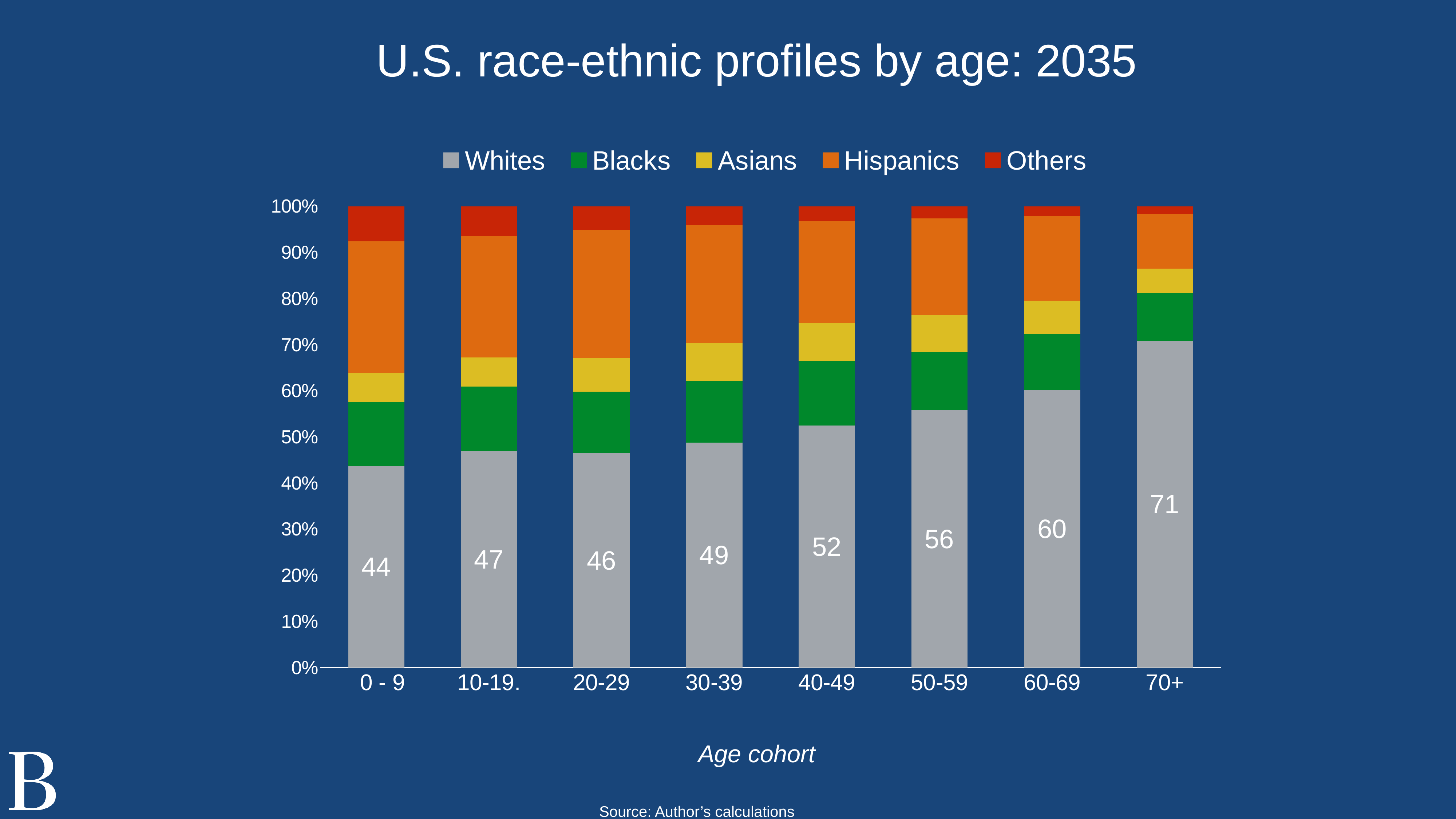

U.S. race-ethnic profiles by age: 2035

### Chart

| Category | Whites | Blacks | Asians | Hispanics | Others |
|---|---|---|---|---|---|
|   0 - 9 | 43.729336242118755 | 13.850223981146627 | 6.3443159806058285 | 28.449630741805567 | 7.626493054323218 |
| 10-19. | 46.91346811976288 | 13.98713098719966 | 6.338771910053787 | 26.328428790509957 | 6.432200192473711 |
| 20-29 | 46.48706872217945 | 13.367189834877518 | 7.319740260218479 | 27.682637810713363 | 5.143363372011193 |
| 30-39 | 48.80082344133642 | 13.328451188511474 | 8.297452116721205 | 25.454946369051658 | 4.118326884379246 |
| 40-49 | 52.44293565965584 | 13.974345264746564 | 8.265992867837095 | 22.06884834056255 | 3.247877867197952 |
| 50-59 | 55.78863213553889 | 12.614373226717367 | 7.969976366291723 | 21.03475008793058 | 2.592268183521441 |
| 60-69 | 60.23255088570184 | 12.107316370863918 | 7.205026003351802 | 18.315421335942023 | 2.139685404140414 |
| 70+ | 70.86652350754795 | 10.342512926121985 | 5.2840760908928575 | 11.788576326332167 | 1.718311149105031 |
Age cohort

Source: Author’s calculations